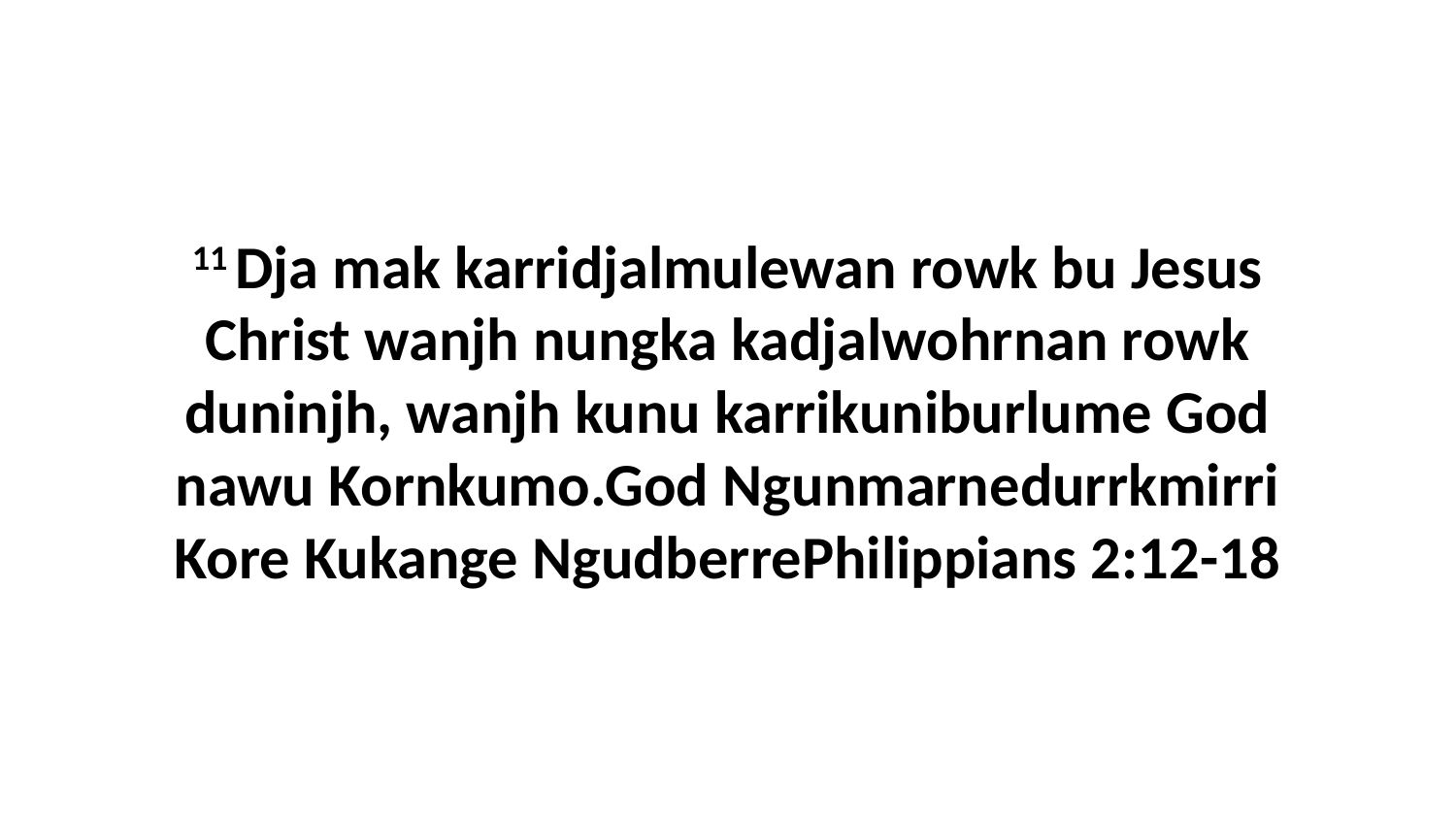

11 Dja mak karridjalmulewan rowk bu Jesus Christ wanjh nungka kadjalwohrnan rowk duninjh, wanjh kunu karrikuniburlume God nawu Kornkumo.God Ngunmarnedurrkmirri Kore Kukange NgudberrePhilippians 2:12-18